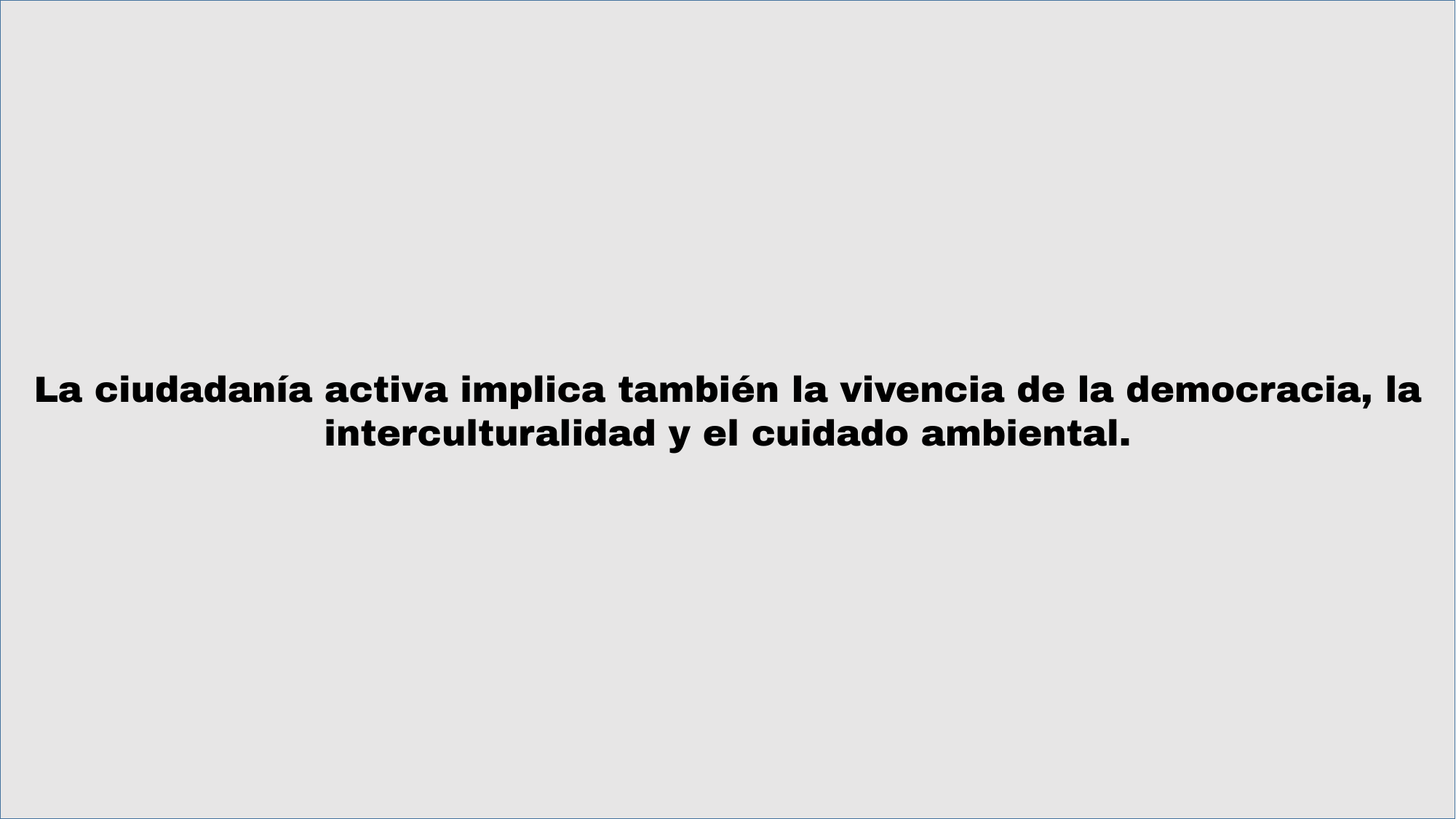

La ciudadanía activa implica también la vivencia de la democracia, la interculturalidad y el cuidado ambiental.